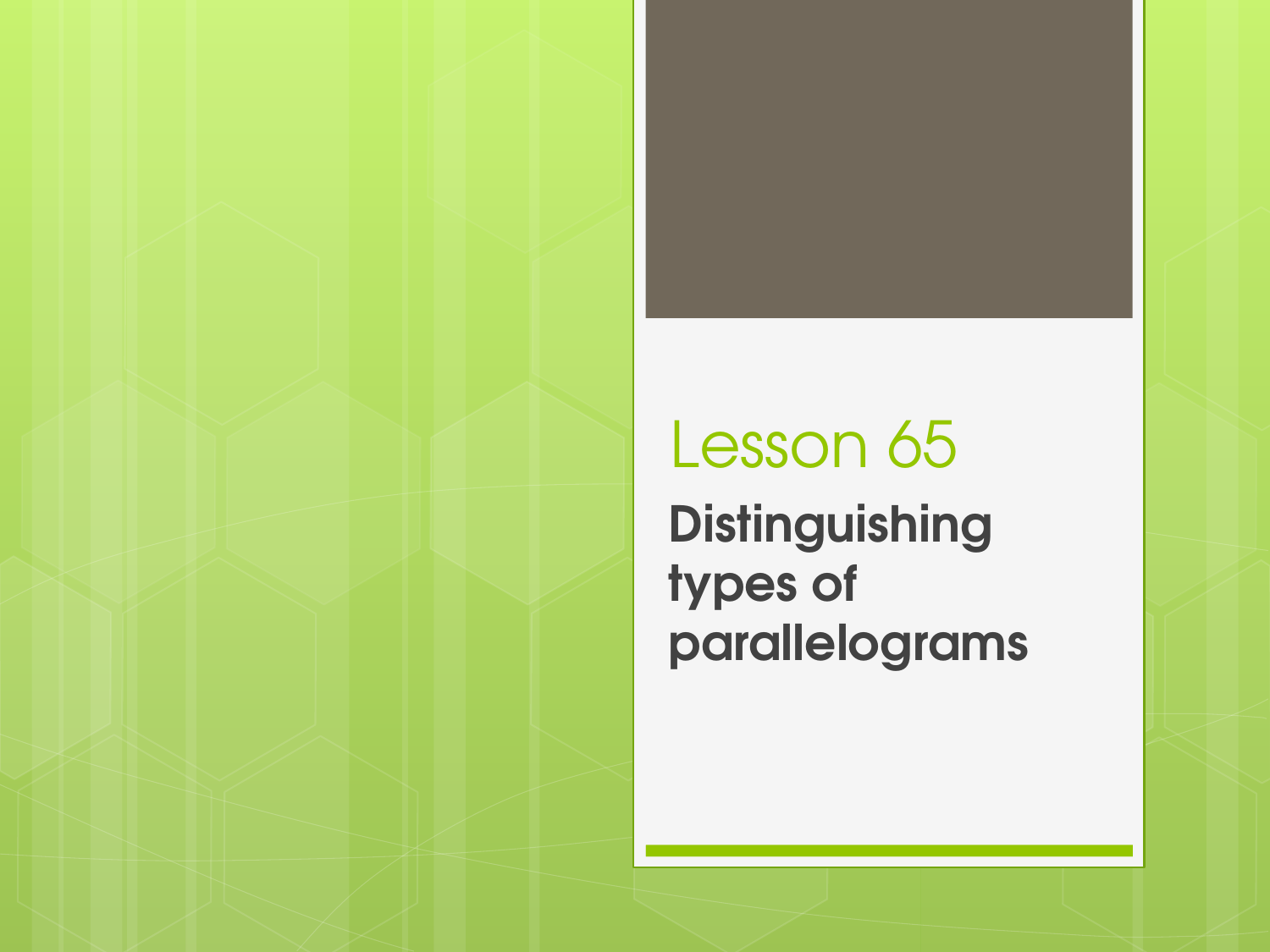

# Lesson 65
Distinguishing types of parallelograms